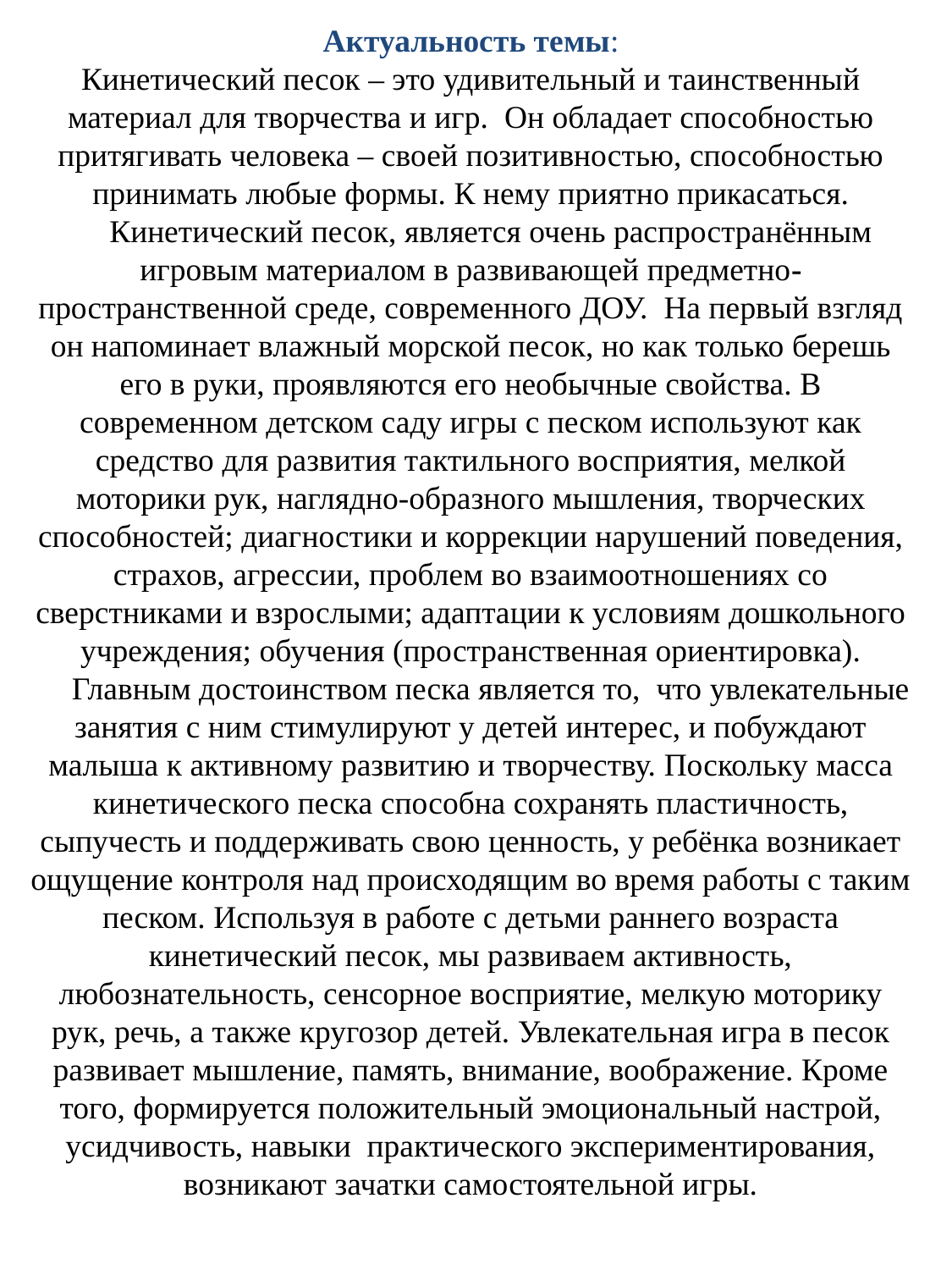

# Актуальность темы: Кинетический песок – это удивительный и таинственный материал для творчества и игр.  Он обладает способностью притягивать человека – своей позитивностью, способностью принимать любые формы. К нему приятно прикасаться.      Кинетический песок, является очень распространённым игровым материалом в развивающей предметно-пространственной среде, современного ДОУ.  На первый взгляд он напоминает влажный морской песок, но как только берешь его в руки, проявляются его необычные свойства. В современном детском саду игры с песком используют как средство для развития тактильного восприятия, мелкой моторики рук, наглядно-образного мышления, творческих способностей; диагностики и коррекции нарушений поведения, страхов, агрессии, проблем во взаимоотношениях со сверстниками и взрослыми; адаптации к условиям дошкольного учреждения; обучения (пространственная ориентировка).      Главным достоинством песка является то,  что увлекательные занятия с ним стимулируют у детей интерес, и побуждают малыша к активному развитию и творчеству. Поскольку масса кинетического песка способна сохранять пластичность, сыпучесть и поддерживать свою ценность, у ребёнка возникает ощущение контроля над происходящим во время работы с таким песком. Используя в работе с детьми раннего возраста кинетический песок, мы развиваем активность, любознательность, сенсорное восприятие, мелкую моторику рук, речь, а также кругозор детей. Увлекательная игра в песок развивает мышление, память, внимание, воображение. Кроме того, формируется положительный эмоциональный настрой, усидчивость, навыки  практического экспериментирования, возникают зачатки самостоятельной игры.